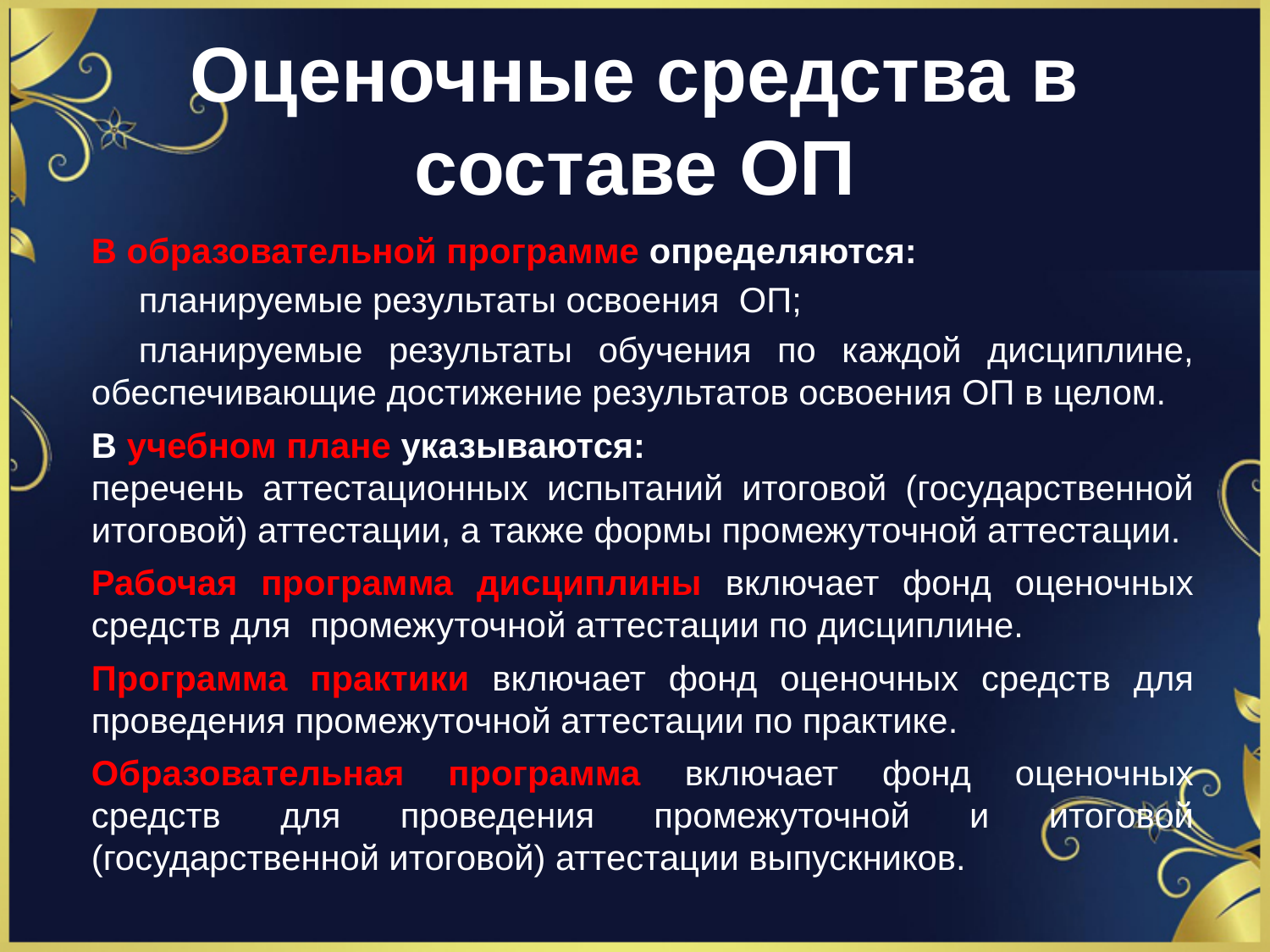

# Оценочные средства в составе ОП
В образовательной программе определяются:
планируемые результаты освоения  ОП;
планируемые результаты обучения по каждой дисциплине, обеспечивающие достижение результатов освоения ОП в целом.
В учебном плане указываются:
перечень аттестационных испытаний итоговой (государственной итоговой) аттестации, а также формы промежуточной аттестации.
Рабочая программа дисциплины включает фонд оценочных средств для  промежуточной аттестации по дисциплине.
Программа практики включает фонд оценочных средств для проведения промежуточной аттестации по практике.
Образовательная программа включает фонд оценочных средств для проведения промежуточной и итоговой (государственной итоговой) аттестации выпускников.